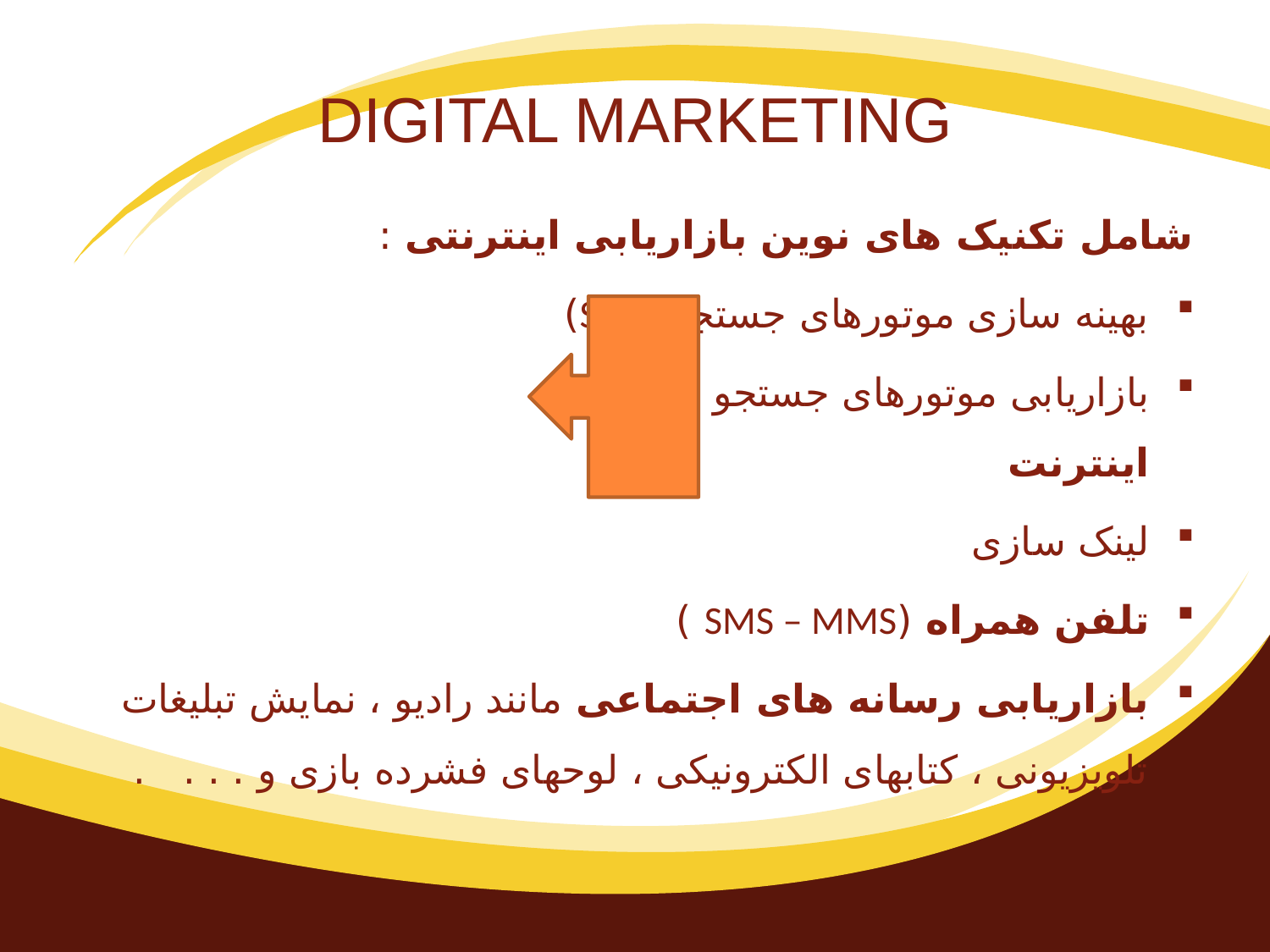

# DIGITAL MARKETING
شامل تکنیک های نوین بازاریابی اینترنتی :
بهینه سازی موتورهای جستجو (SEO)
بازاریابی موتورهای جستجو (SEM)                                         اینترنت
لینک سازی
تلفن همراه (SMS – MMS )
بازاریابی رسانه های اجتماعی مانند رادیو ، نمایش تبلیغات تلویزیونی ، کتابهای الکترونیکی ، لوحهای فشرده بازی و . . .   .